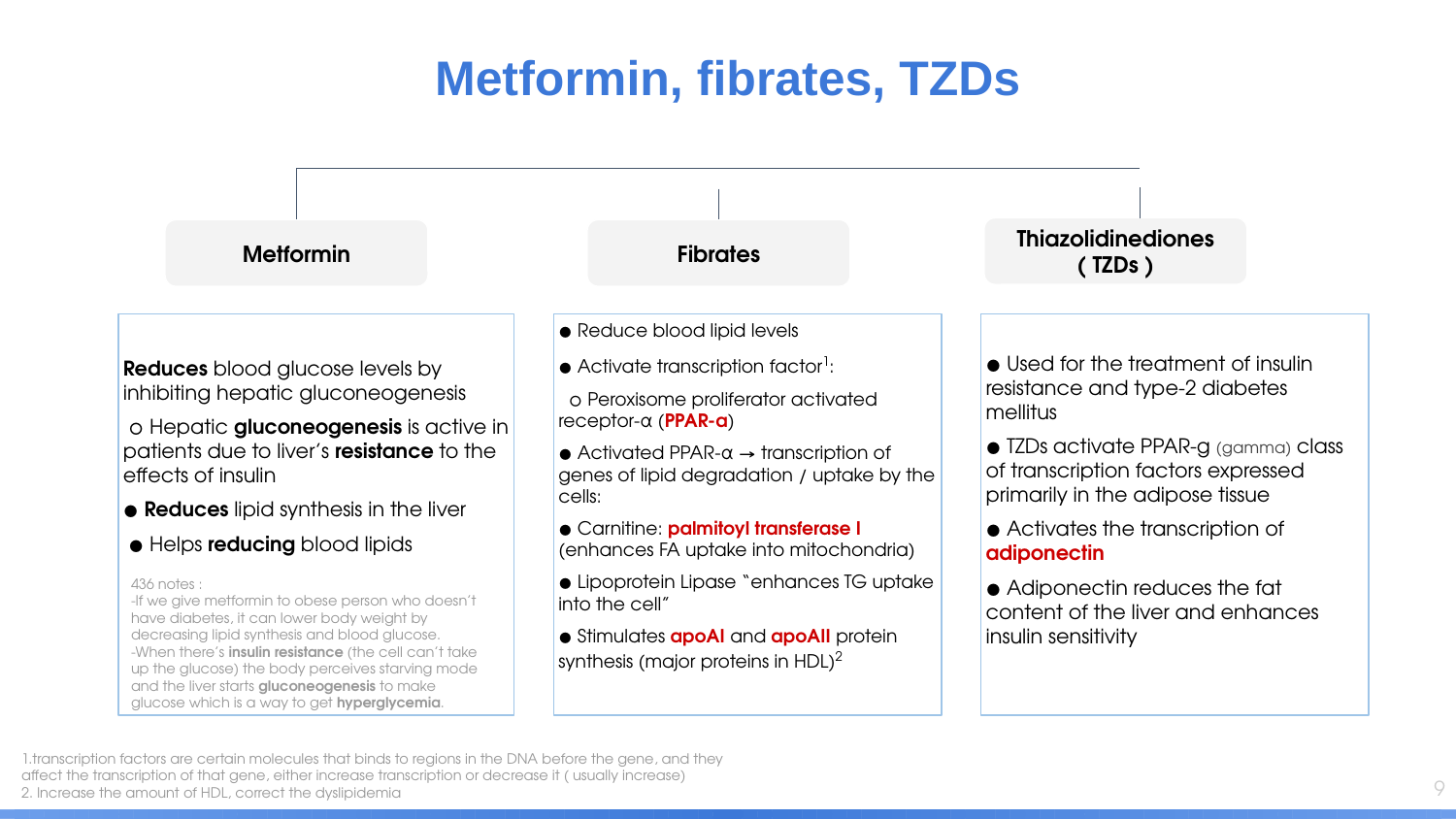

Metformin, fibrates, TZDs
Thiazolidinediones ( TZDs )
Metformin
Fibrates

Reduces blood glucose levels by inhibiting hepatic gluconeogenesis
 ○ Hepatic gluconeogenesis is active in patients due to liver’s resistance to the effects of insulin
● Reduces lipid synthesis in the liver
 ● Helps reducing blood lipids
● Reduce blood lipid levels
● Activate transcription factor1:
  ○ Peroxisome proliferator activated receptor-α (PPAR-a)
● Activated PPAR-α → transcription of genes of lipid degradation / uptake by the cells:
● Carnitine: palmitoyl transferase I (enhances FA uptake into mitochondria)
● Lipoprotein Lipase “enhances TG uptake into the cell”
● Stimulates apoAI and apoAII protein synthesis (major proteins in HDL)2

● Used for the treatment of insulin resistance and type-2 diabetes mellitus
● TZDs activate PPAR-g (gamma) class of transcription factors expressed primarily in the adipose tissue
● Activates the transcription of adiponectin
● Adiponectin reduces the fat content of the liver and enhances insulin sensitivity
436 notes :
-If we give metformin to obese person who doesn’t have diabetes, it can lower body weight by decreasing lipid synthesis and blood glucose.
-When there’s insulin resistance (the cell can’t take up the glucose) the body perceives starving mode and the liver starts gluconeogenesis to make glucose which is a way to get hyperglycemia.
1.transcription factors are certain molecules that binds to regions in the DNA before the gene, and they affect the transcription of that gene, either increase transcription or decrease it ( usually increase)
2. Increase the amount of HDL, correct the dyslipidemia
9